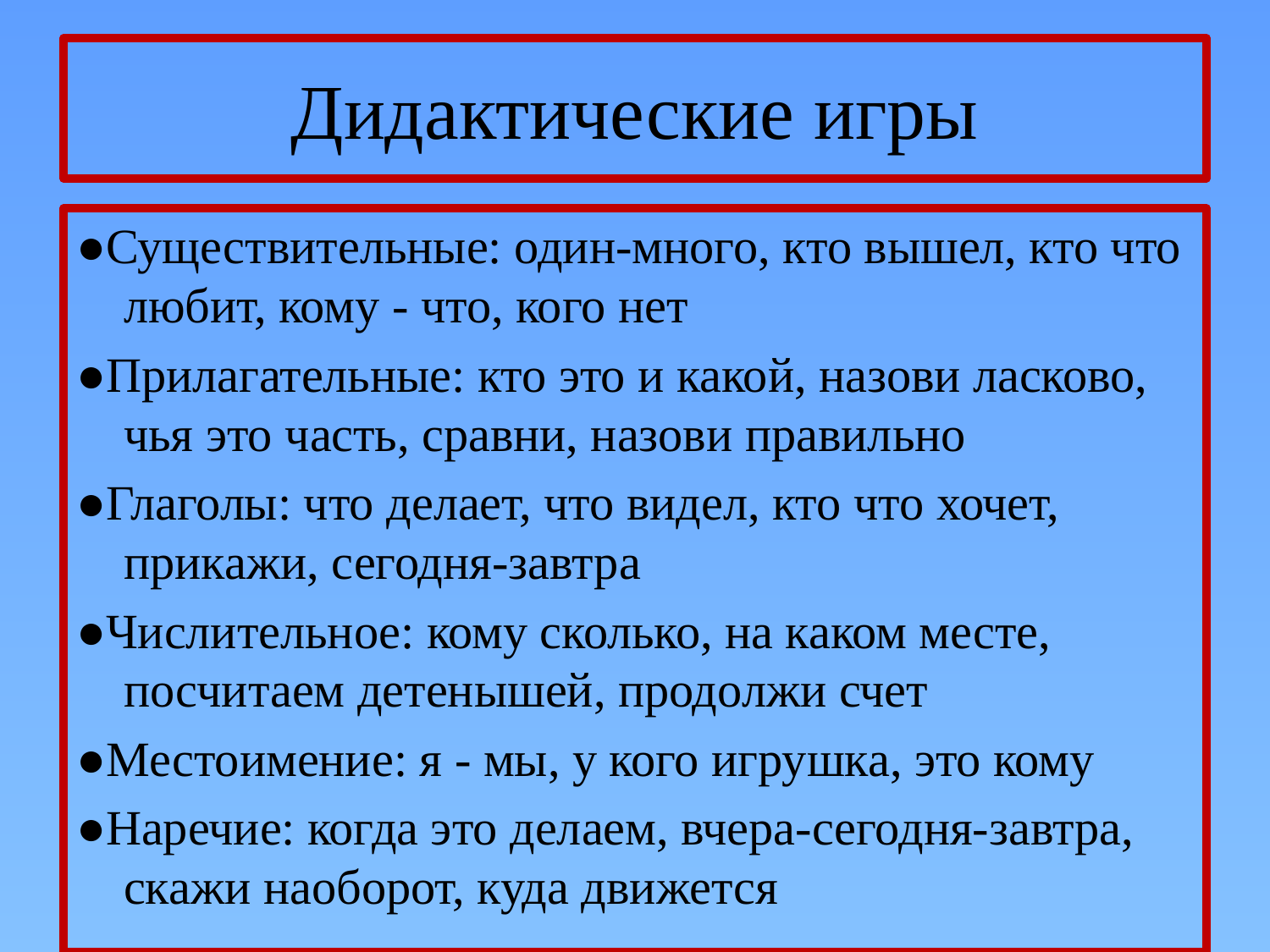

# Дидактические игры
●Существительные: один-много, кто вышел, кто что любит, кому - что, кого нет
●Прилагательные: кто это и какой, назови ласково, чья это часть, сравни, назови правильно
●Глаголы: что делает, что видел, кто что хочет, прикажи, сегодня-завтра
●Числительное: кому сколько, на каком месте, посчитаем детенышей, продолжи счет
●Местоимение: я - мы, у кого игрушка, это кому
●Наречие: когда это делаем, вчера-сегодня-завтра, скажи наоборот, куда движется